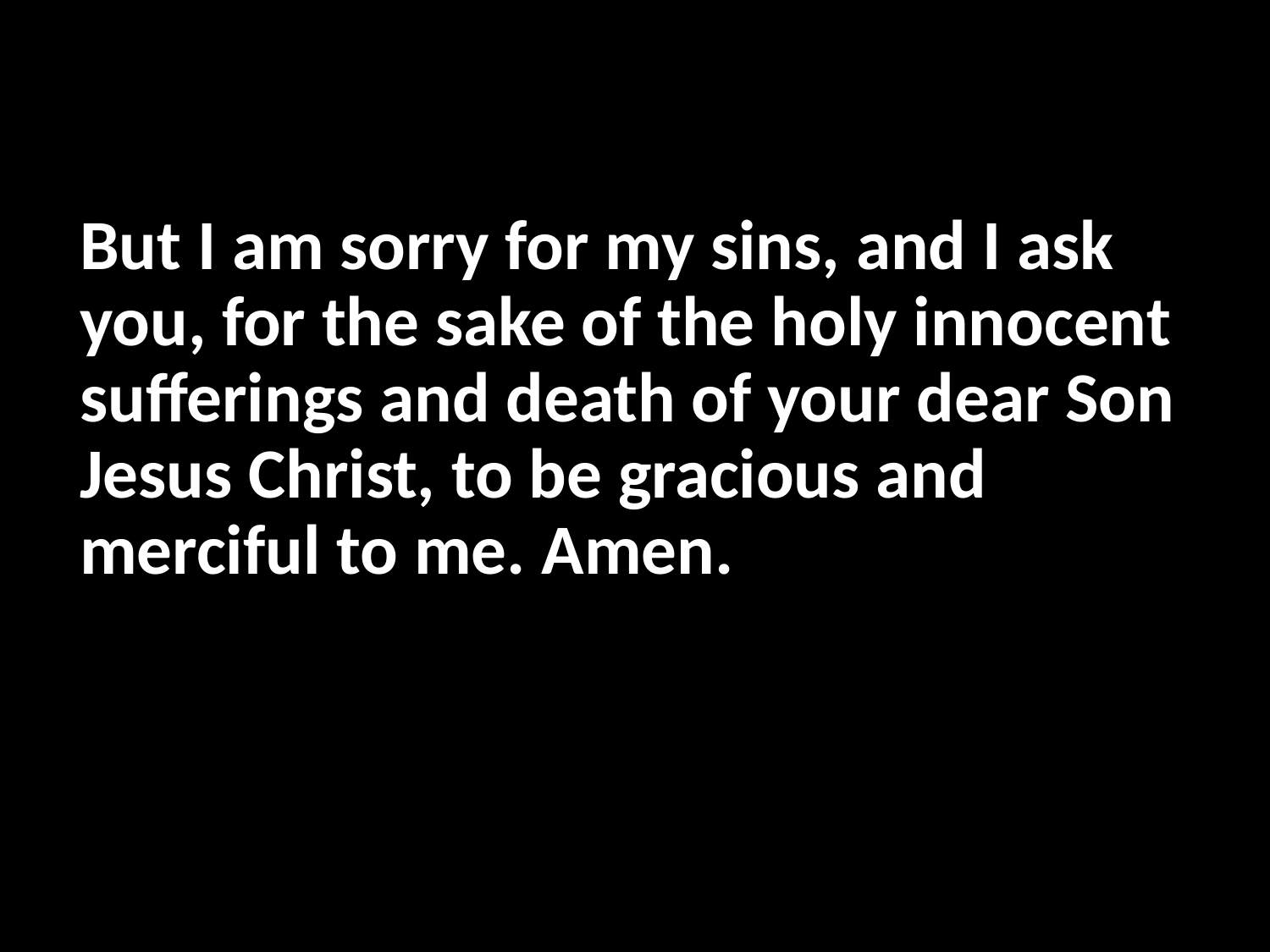

#
But I am sorry for my sins, and I ask you, for the sake of the holy innocent sufferings and death of your dear Son Jesus Christ, to be gracious and merciful to me. Amen.